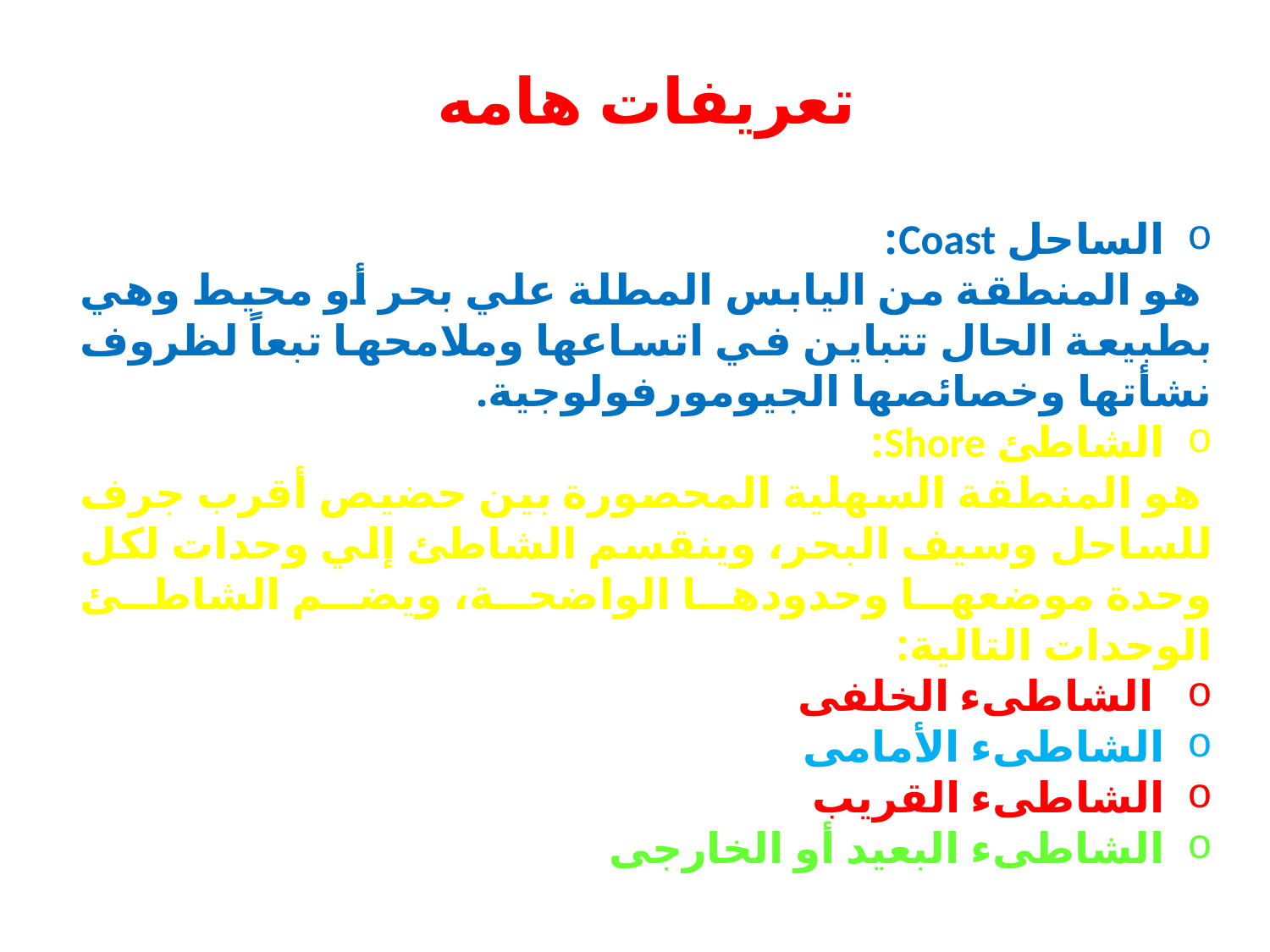

تعريفات هامه
الساحل Coast:
 هو المنطقة من اليابس المطلة علي بحر أو محيط وهي بطبيعة الحال تتباين في اتساعها وملامحها تبعاً لظروف نشأتها وخصائصها الجيومورفولوجية.
الشاطئ Shore:
 هو المنطقة السهلية المحصورة بين حضيص أقرب جرف للساحل وسيف البحر، وينقسم الشاطئ إلي وحدات لكل وحدة موضعها وحدودها الواضحة، ويضم الشاطئ الوحدات التالية:
 الشاطىء الخلفى
الشاطىء الأمامى
الشاطىء القريب
الشاطىء البعيد أو الخارجى